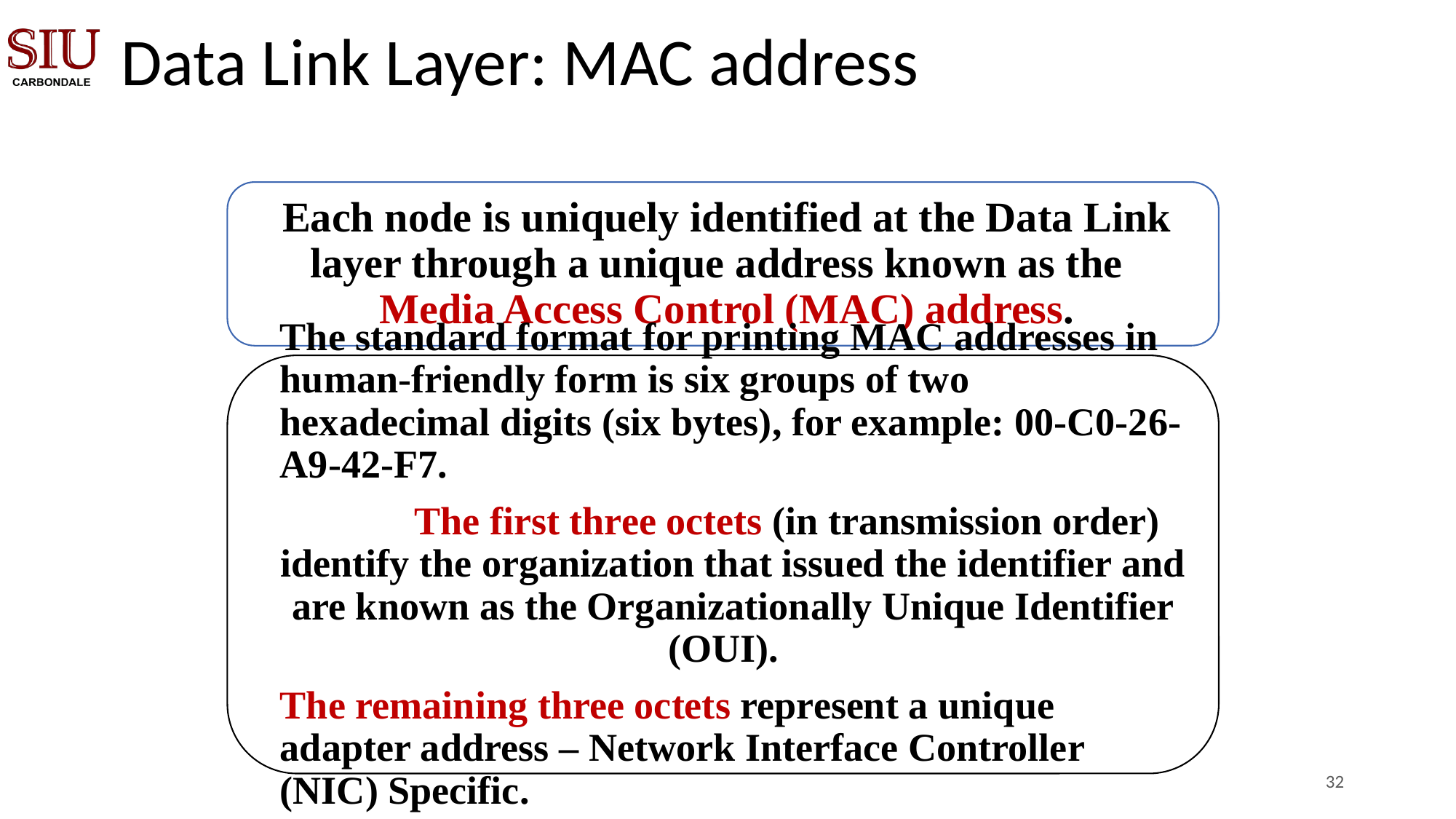

Data Link Layer: MAC address
Each node is uniquely identified at the Data Link layer through a unique address known as the   Media Access Control (MAC) address.
The standard format for printing MAC addresses in human-friendly form is six groups of two hexadecimal digits (six bytes), for example: 00-C0-26-A9-42-F7.
           The first three octets (in transmission order) identify the organization that issued the identifier and are known as the Organizationally Unique Identifier (OUI).
The remaining three octets represent a unique adapter address – Network Interface Controller (NIC) Specific.
32